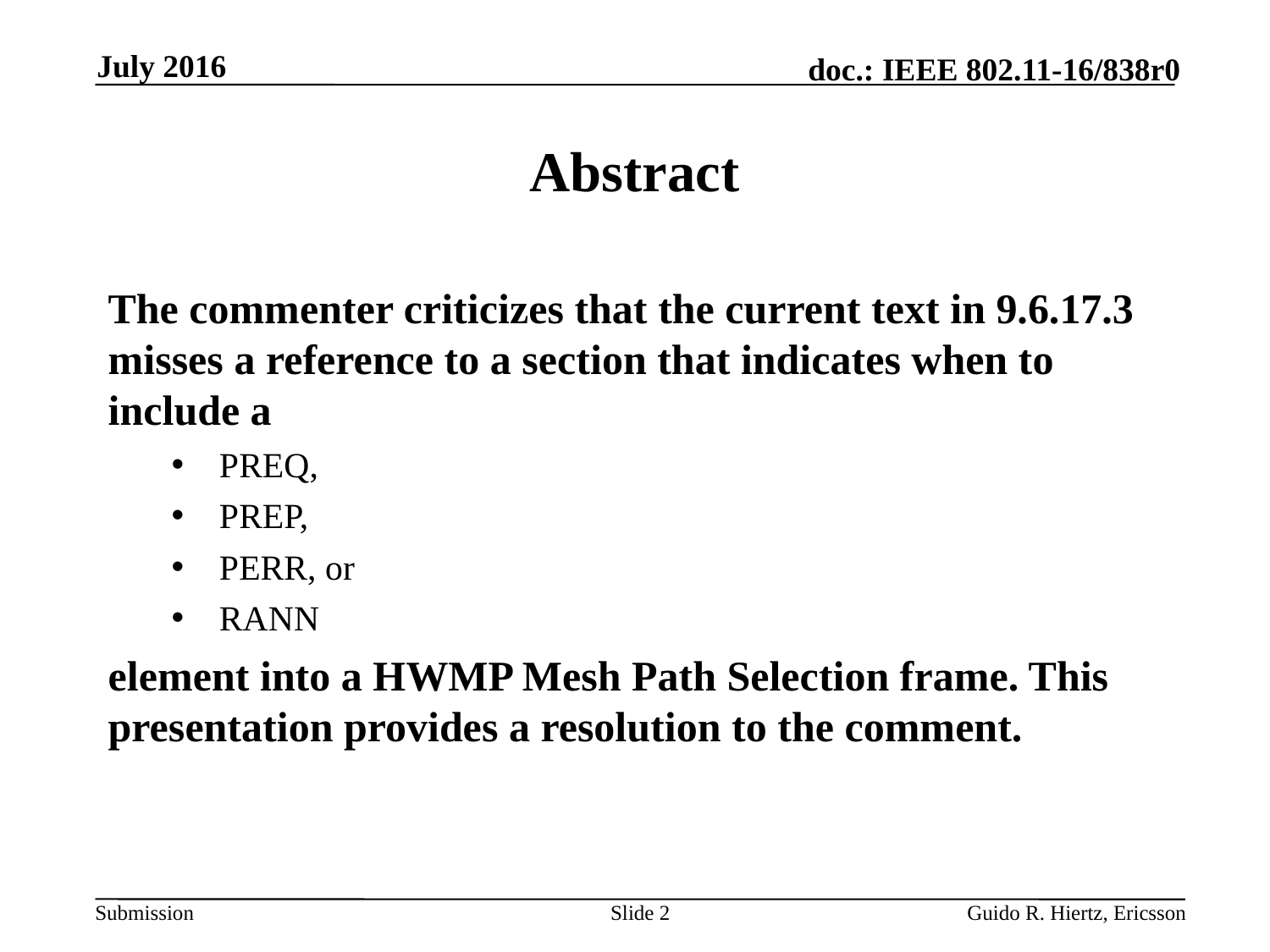

July 2016
# Abstract
The commenter criticizes that the current text in 9.6.17.3 misses a reference to a section that indicates when to include a
PREQ,
PREP,
PERR, or
RANN
element into a HWMP Mesh Path Selection frame. This presentation provides a resolution to the comment.
Slide 2
Guido R. Hiertz, Ericsson